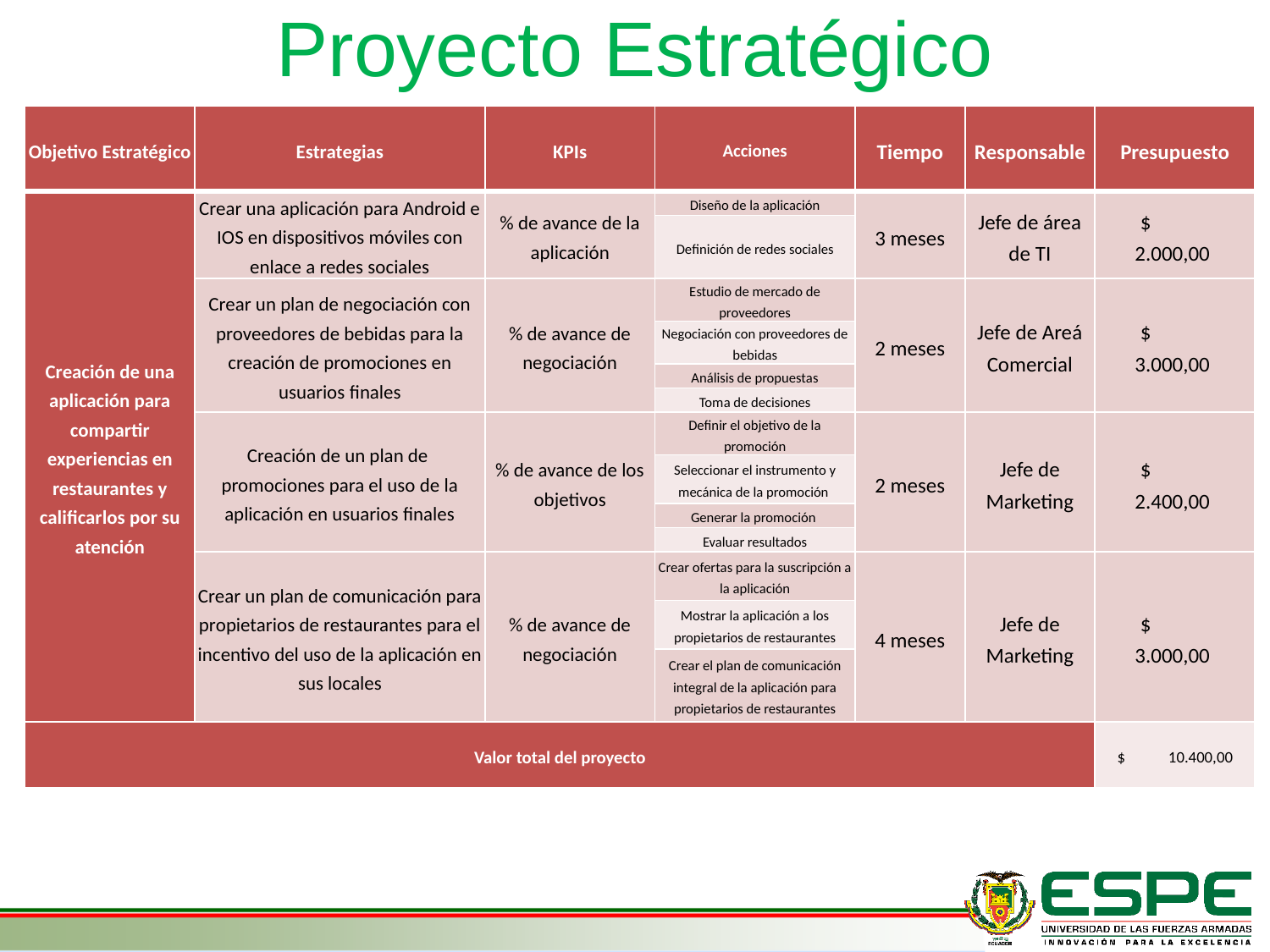

Proyecto Estratégico
| Objetivo Estratégico | Estrategias | KPIs | Acciones | Tiempo | Responsable | Presupuesto |
| --- | --- | --- | --- | --- | --- | --- |
| Creación de una aplicación para compartir experiencias en restaurantes y calificarlos por su atención | Crear una aplicación para Android e IOS en dispositivos móviles con enlace a redes sociales | % de avance de la aplicación | Diseño de la aplicación | 3 meses | Jefe de área de TI | $ 2.000,00 |
|  |  |  | Definición de redes sociales |  |  |  |
|  | Crear un plan de negociación con proveedores de bebidas para la creación de promociones en usuarios finales | % de avance de negociación | Estudio de mercado de proveedores | 2 meses | Jefe de Areá Comercial | $ 3.000,00 |
|  |  |  | Negociación con proveedores de bebidas |  |  |  |
|  |  |  | Análisis de propuestas |  |  |  |
|  |  |  | Toma de decisiones |  |  |  |
|  | Creación de un plan de promociones para el uso de la aplicación en usuarios finales | % de avance de los objetivos | Definir el objetivo de la promoción | 2 meses | Jefe de Marketing | $ 2.400,00 |
|  |  |  | Seleccionar el instrumento y mecánica de la promoción |  |  |  |
|  |  |  | Generar la promoción |  |  |  |
|  |  |  | Evaluar resultados |  |  |  |
|  | Crear un plan de comunicación para propietarios de restaurantes para el incentivo del uso de la aplicación en sus locales | % de avance de negociación | Crear ofertas para la suscripción a la aplicación | 4 meses | Jefe de Marketing | $ 3.000,00 |
|  |  |  | Mostrar la aplicación a los propietarios de restaurantes |  |  |  |
|  |  |  | Crear el plan de comunicación integral de la aplicación para propietarios de restaurantes |  |  |  |
| Valor total del proyecto |  |  |  |  |  | $ 10.400,00 |